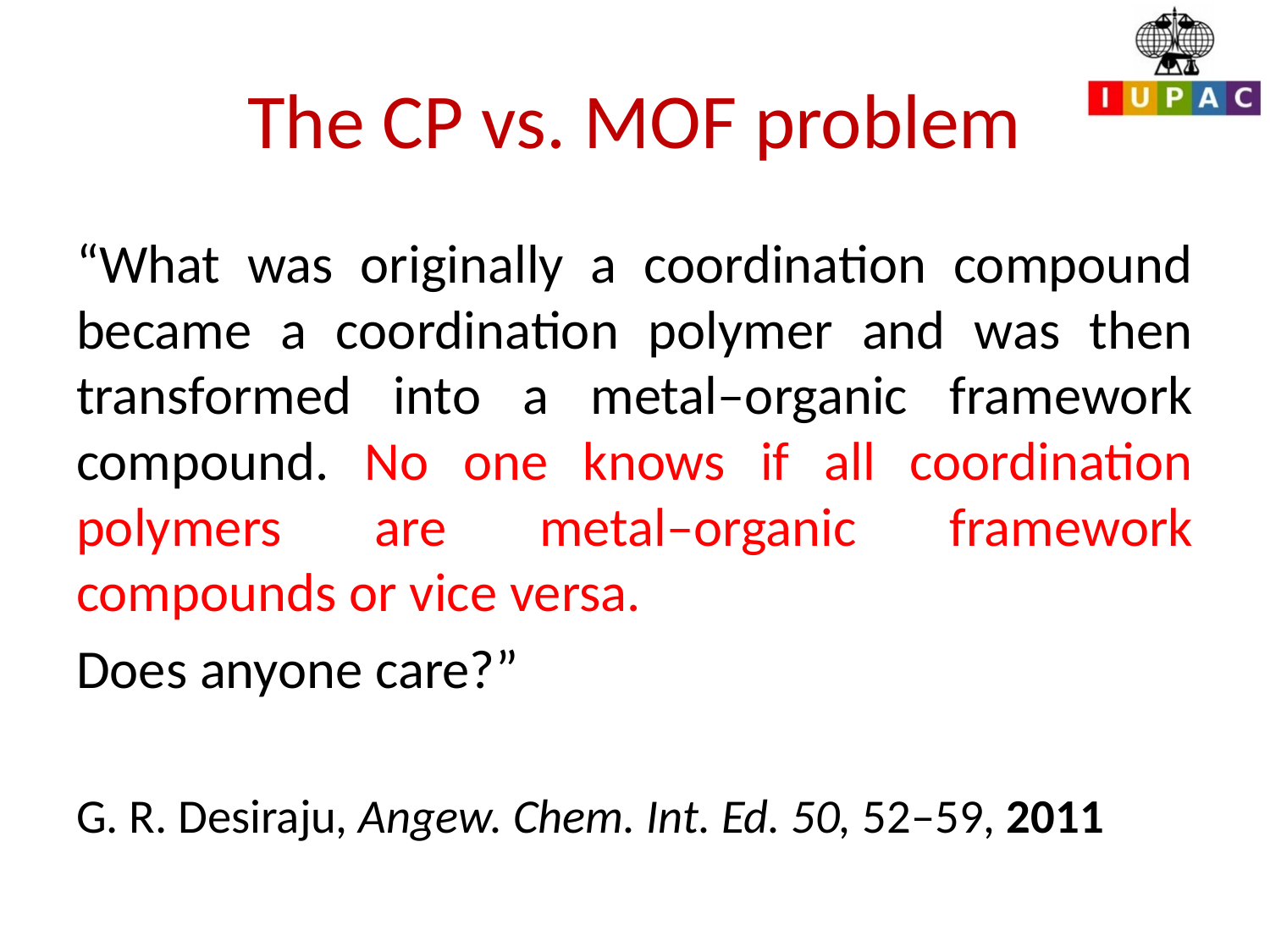

# The CP vs. MOF problem
“What was originally a coordination compound became a coordination polymer and was then transformed into a metal–organic framework compound. No one knows if all coordination polymers are metal–organic framework compounds or vice versa.
Does anyone care?”

G. R. Desiraju, Angew. Chem. Int. Ed. 50, 52–59, 2011